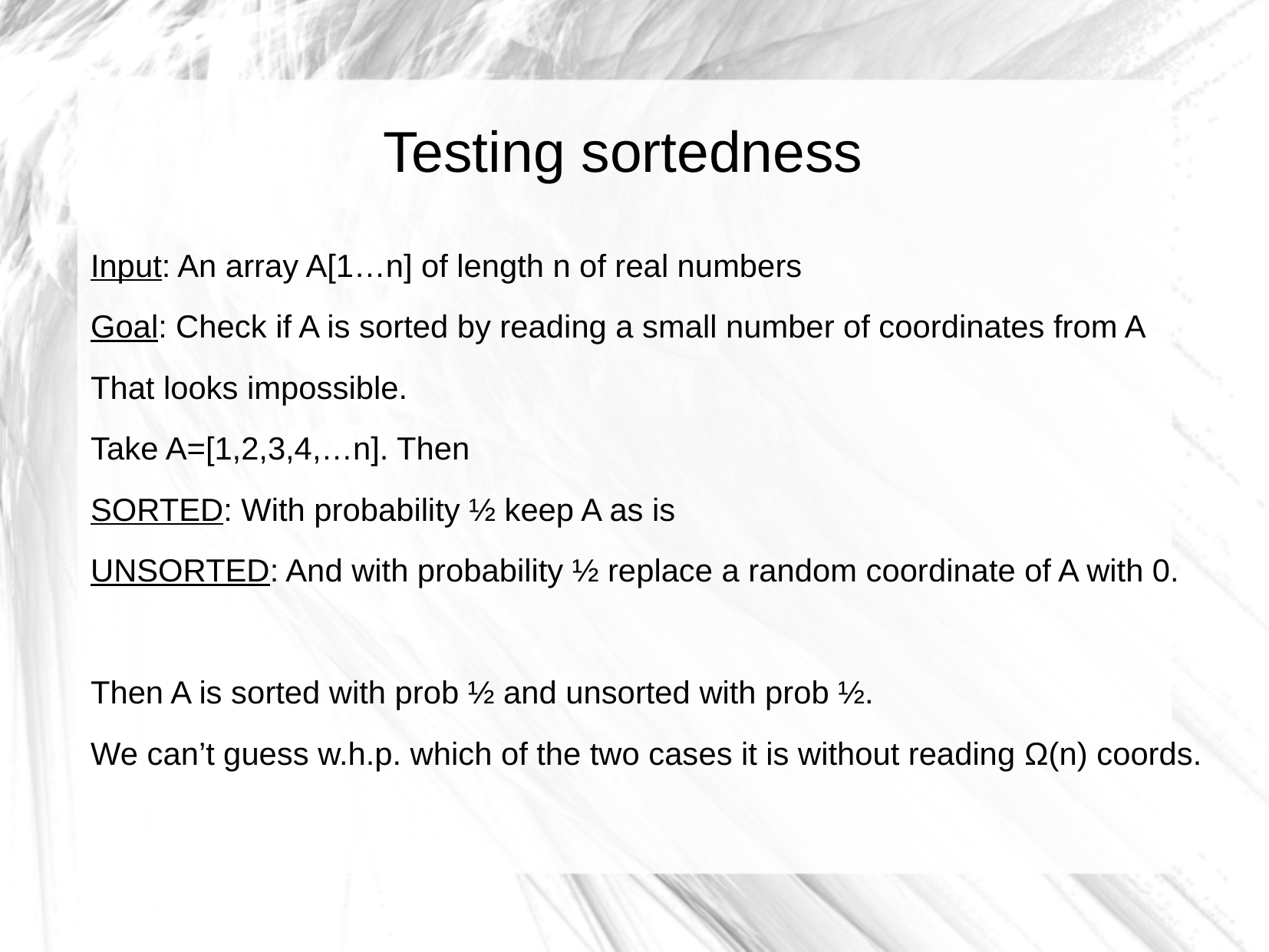

Testing sortedness
Input: An array A[1…n] of length n of real numbers
Goal: Check if A is sorted by reading a small number of coordinates from A
That looks impossible.
Take A=[1,2,3,4,…n]. Then
SORTED: With probability ½ keep A as is
UNSORTED: And with probability ½ replace a random coordinate of A with 0.

Then A is sorted with prob ½ and unsorted with prob ½.
We can’t guess w.h.p. which of the two cases it is without reading Ω(n) coords.